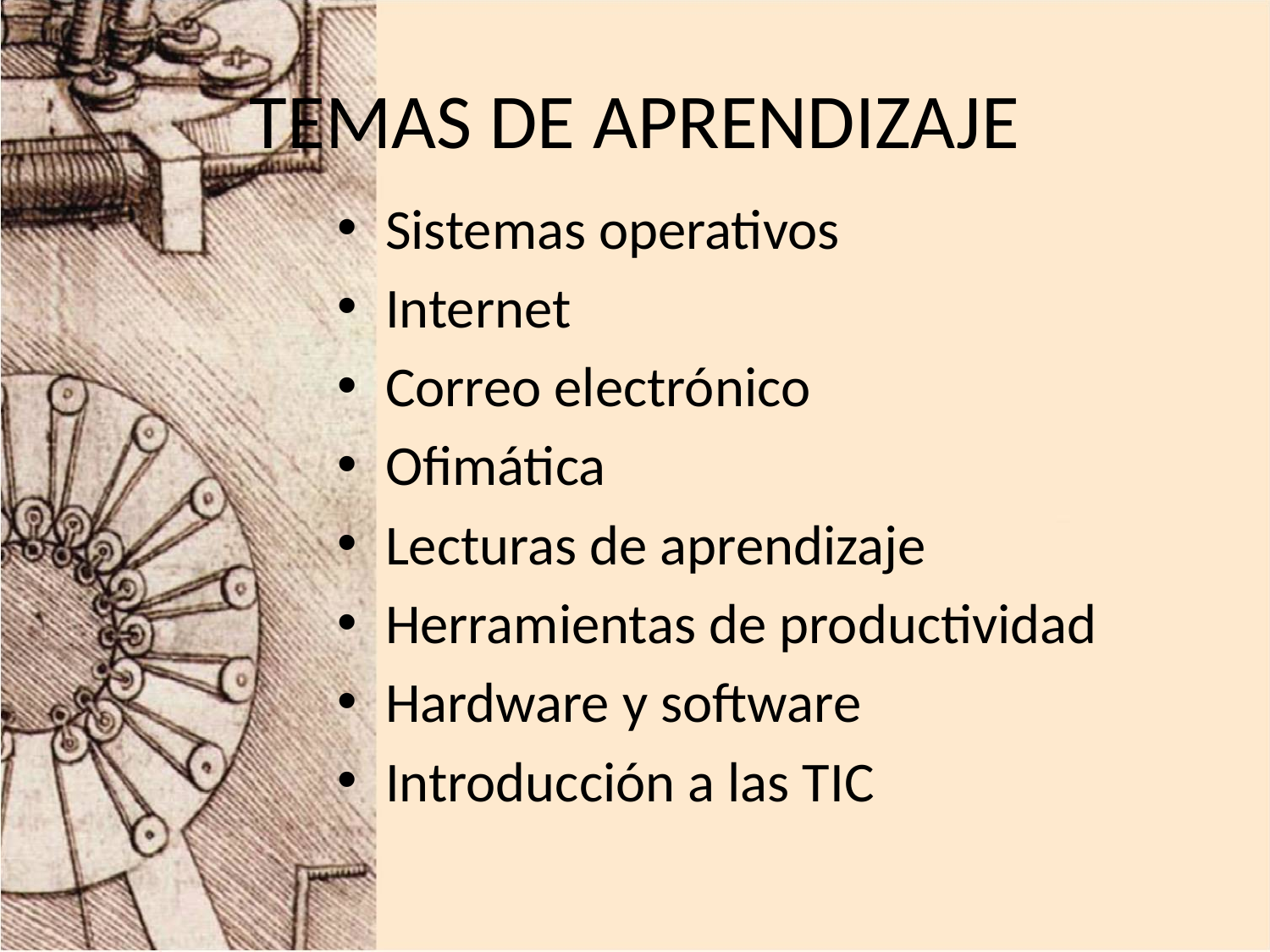

# TEMAS DE APRENDIZAJE
Sistemas operativos
Internet
Correo electrónico
Ofimática
Lecturas de aprendizaje
Herramientas de productividad
Hardware y software
Introducción a las TIC